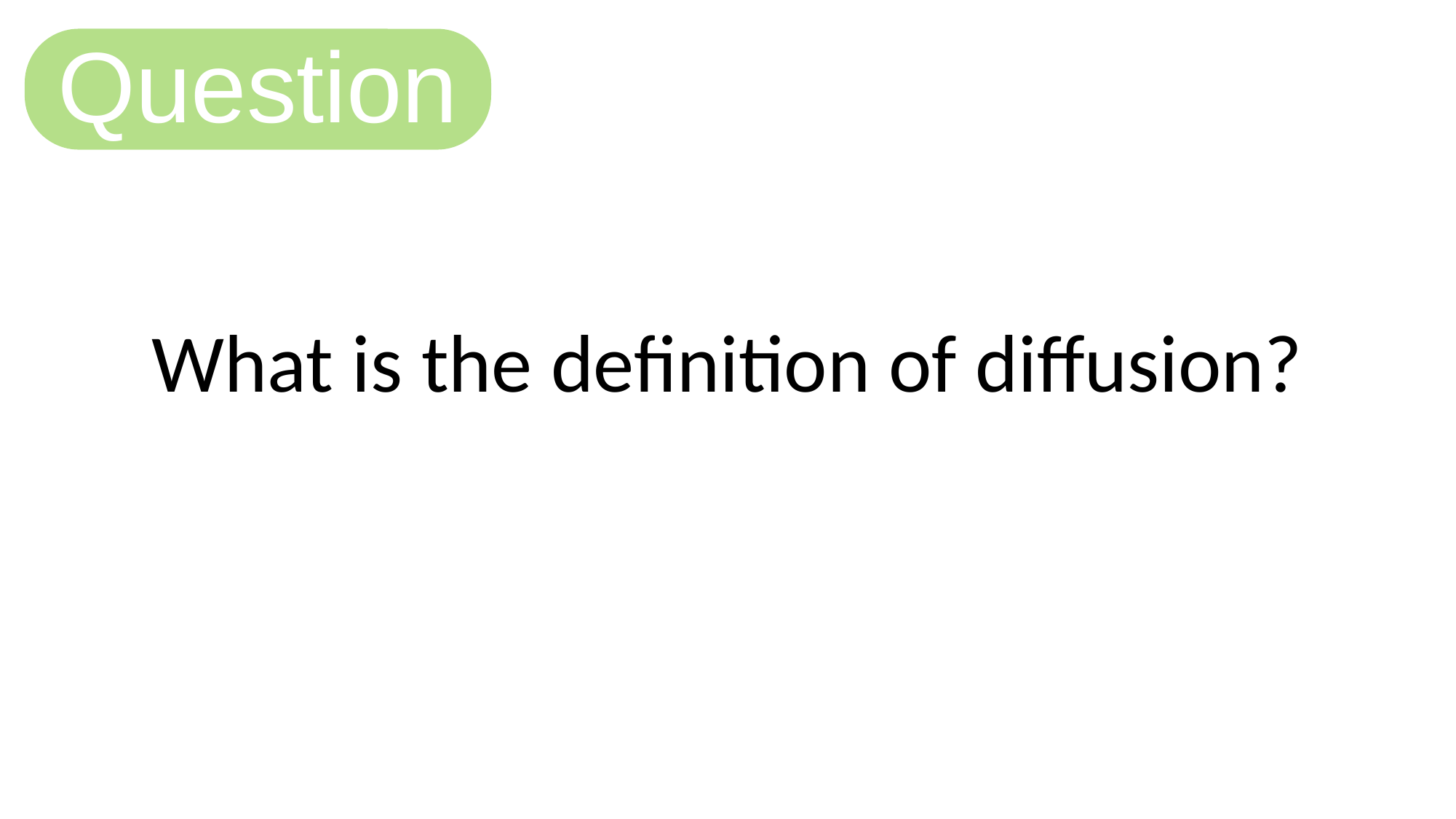

Question

What is the definition of diffusion?